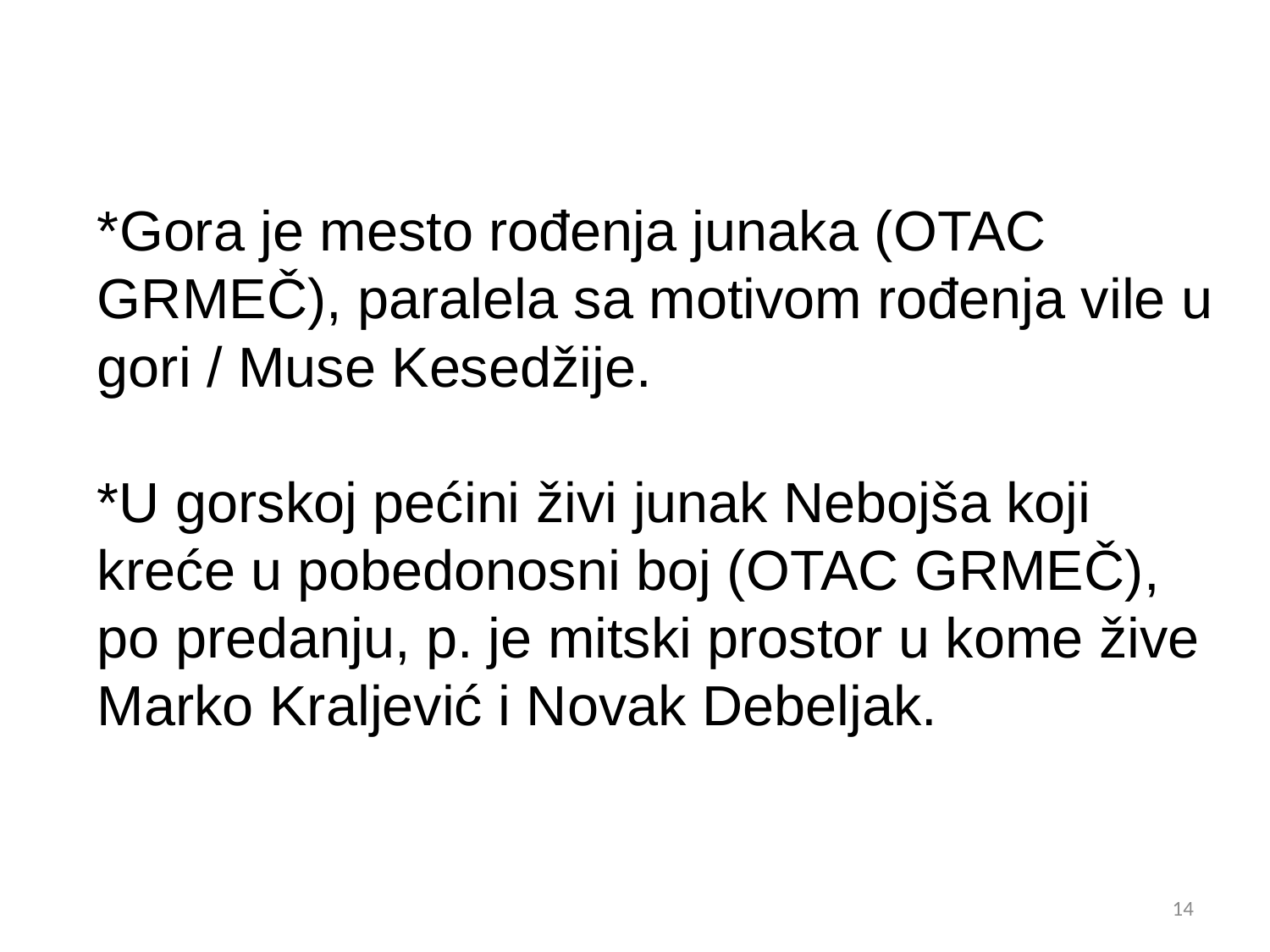

*Gora je mesto rođenja junaka (Otac Grmeč), paralela sa motivom rođenja vile u gori / Muse Kesedžije.
*U gorskoj pećini živi junak Nebojša koji kreće u pobedonosni boj (Otac Grmeč), po predanju, p. je mitski prostor u kome žive Marko Kraljević i Novak Debeljak.
14